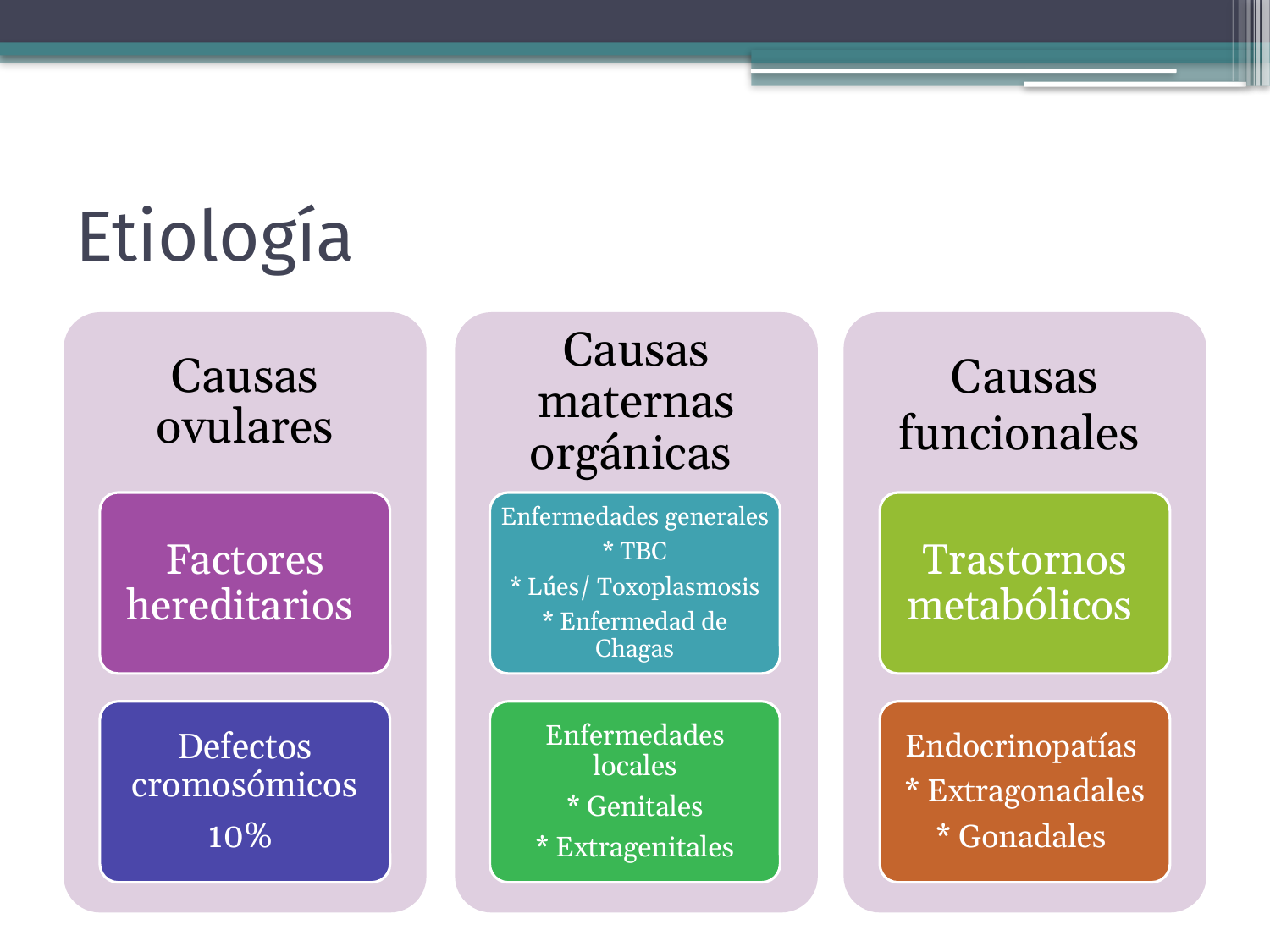

# Etiología
Causas ovulares
Factores hereditarios
Defectos cromosómicos
10%
Causas maternas orgánicas
Enfermedades generales
* TBC
* Lúes/ Toxoplasmosis
* Enfermedad de Chagas
Enfermedades locales
* Genitales
* Extragenitales
Causas funcionales
Trastornos metabólicos
Endocrinopatías
* Extragonadales
* Gonadales